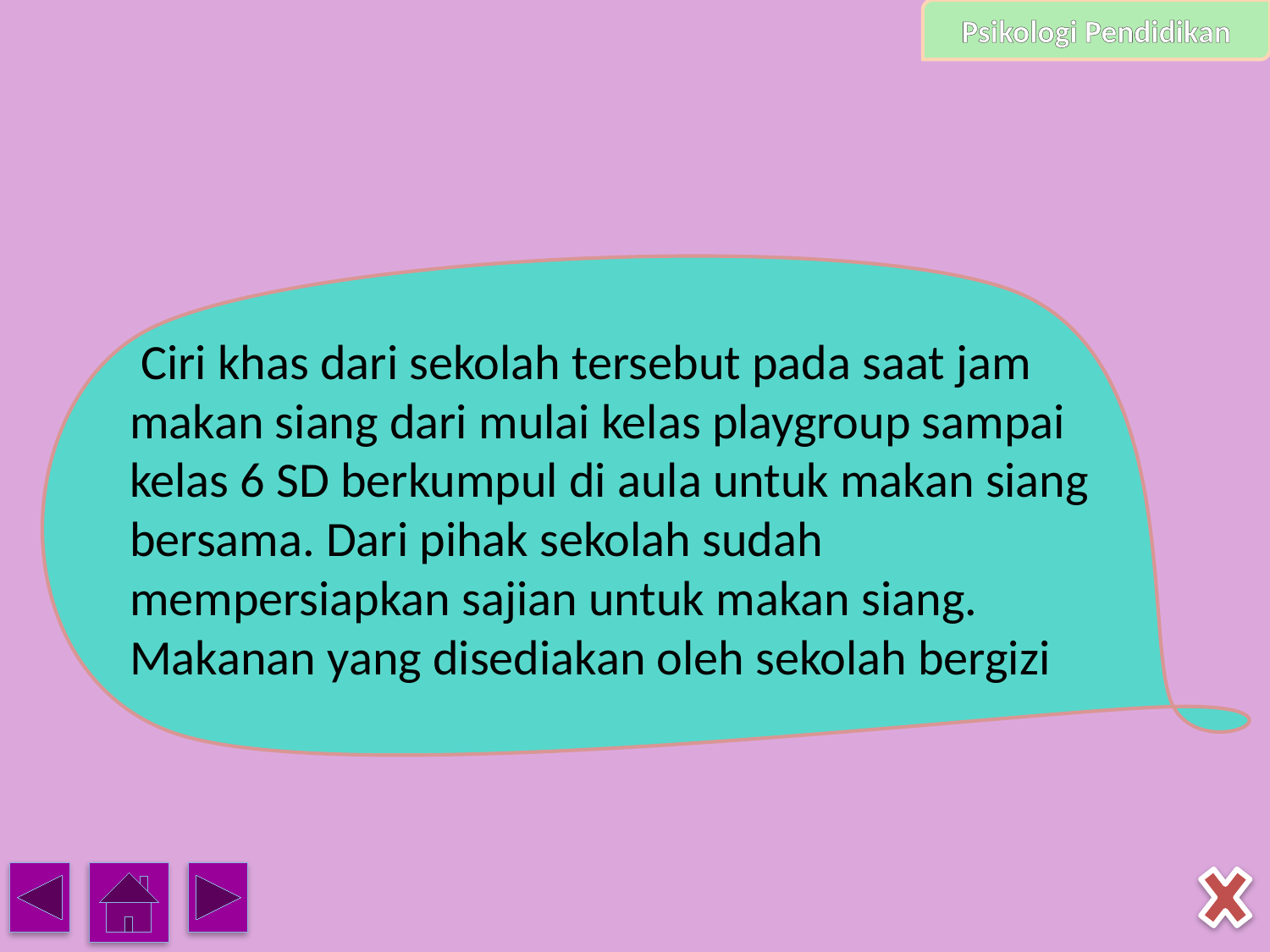

Psikologi Pendidikan
#

	 Ciri khas dari sekolah tersebut pada saat jam makan siang dari mulai kelas playgroup sampai kelas 6 SD berkumpul di aula untuk makan siang bersama. Dari pihak sekolah sudah mempersiapkan sajian untuk makan siang. Makanan yang disediakan oleh sekolah bergizi